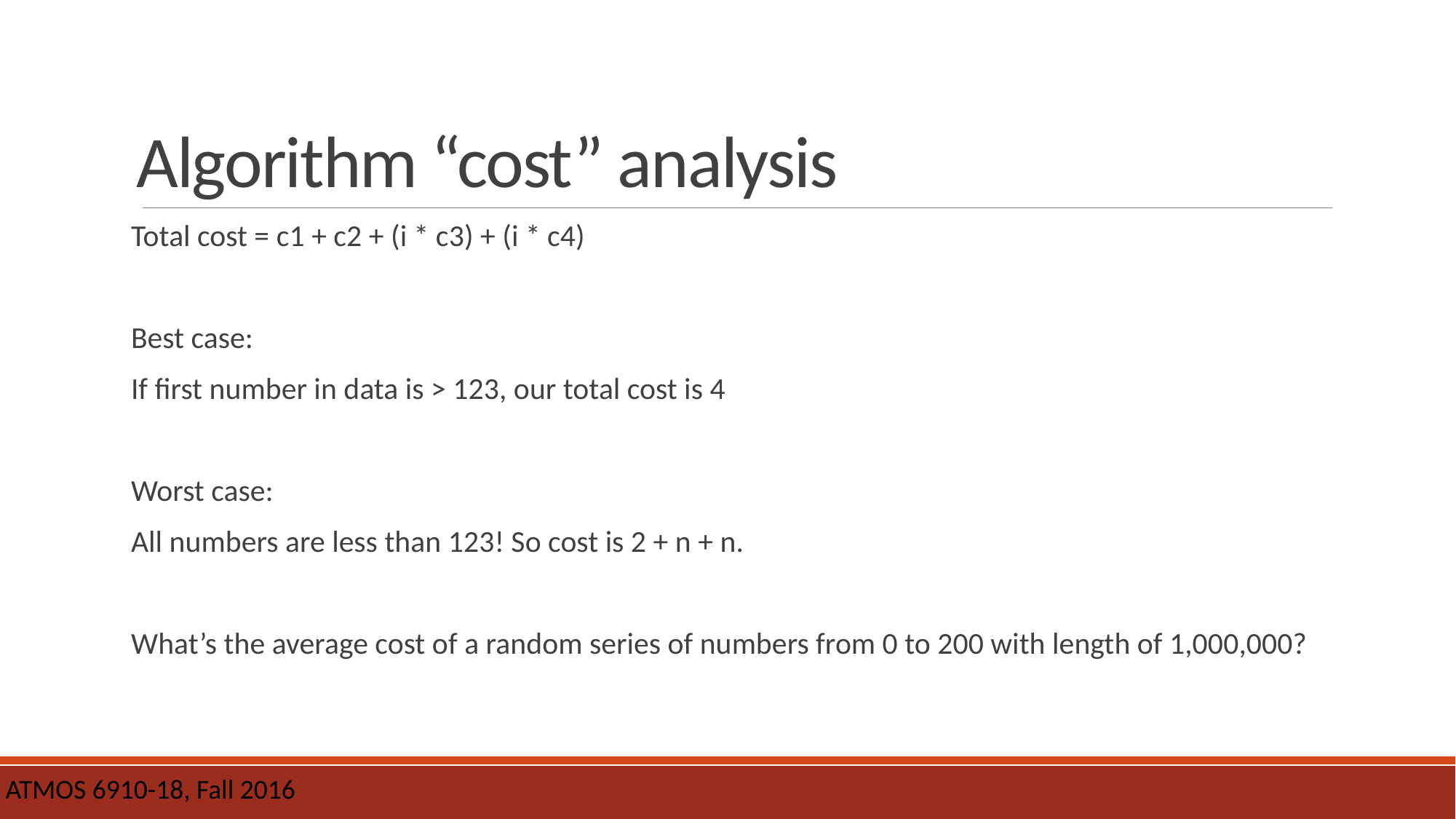

# Algorithm “cost” analysis
Total cost = c1 + c2 + (i * c3) + (i * c4)

Best case:
If first number in data is > 123, our total cost is 4

Worst case:
All numbers are less than 123! So cost is 2 + n + n.

What’s the average cost of a random series of numbers from 0 to 200 with length of 1,000,000?